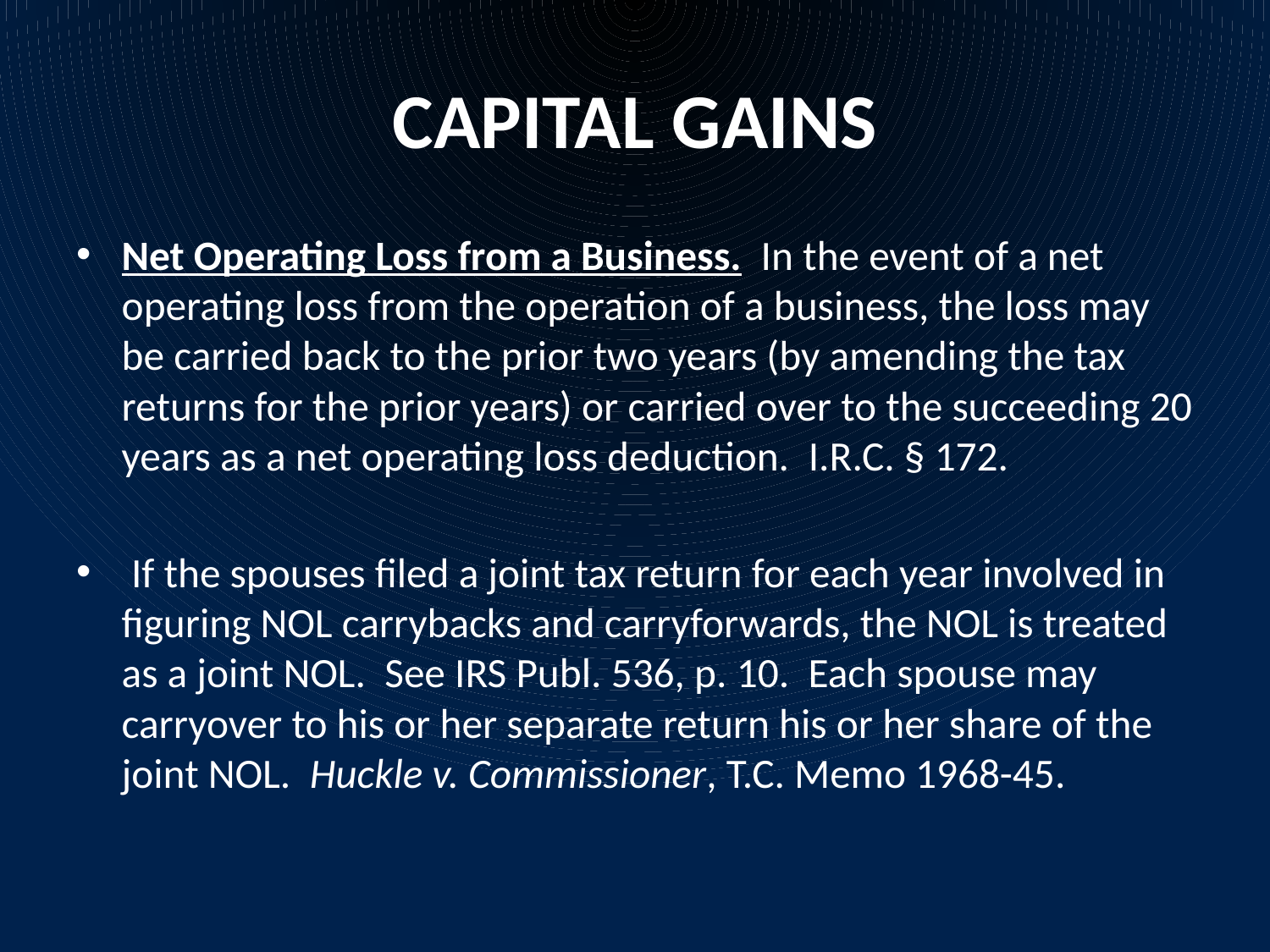

# CAPITAL GAINS
Net Operating Loss from a Business.  In the event of a net operating loss from the operation of a business, the loss may be carried back to the prior two years (by amending the tax returns for the prior years) or carried over to the succeeding 20 years as a net operating loss deduction.  I.R.C. § 172.

 If the spouses filed a joint tax return for each year involved in figuring NOL carrybacks and carryforwards, the NOL is treated as a joint NOL.  See IRS Publ. 536, p. 10.  Each spouse may carryover to his or her separate return his or her share of the joint NOL.  Huckle v. Commissioner, T.C. Memo 1968-45.